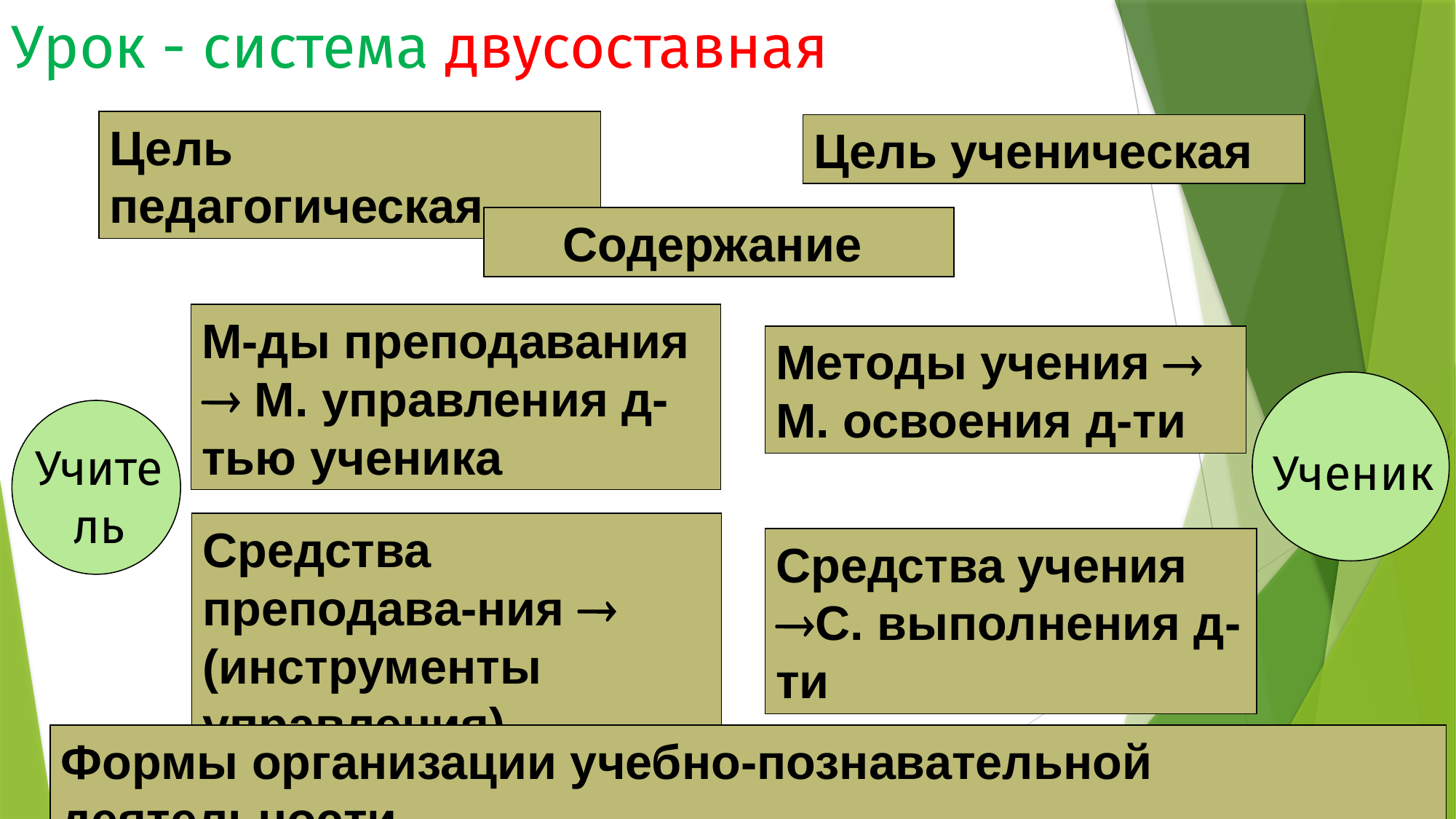

# Урок - система двусоставная
Цель педагогическая
Цель ученическая
Содержание
М-ды преподавания → М. управления д-тью ученика
Методы учения → М. освоения д-ти

Ученик

Учитель
Средства преподава-ния → (инструменты управления)
Средства учения →С. выполнения д-ти
Формы организации учебно-познавательной деятельности